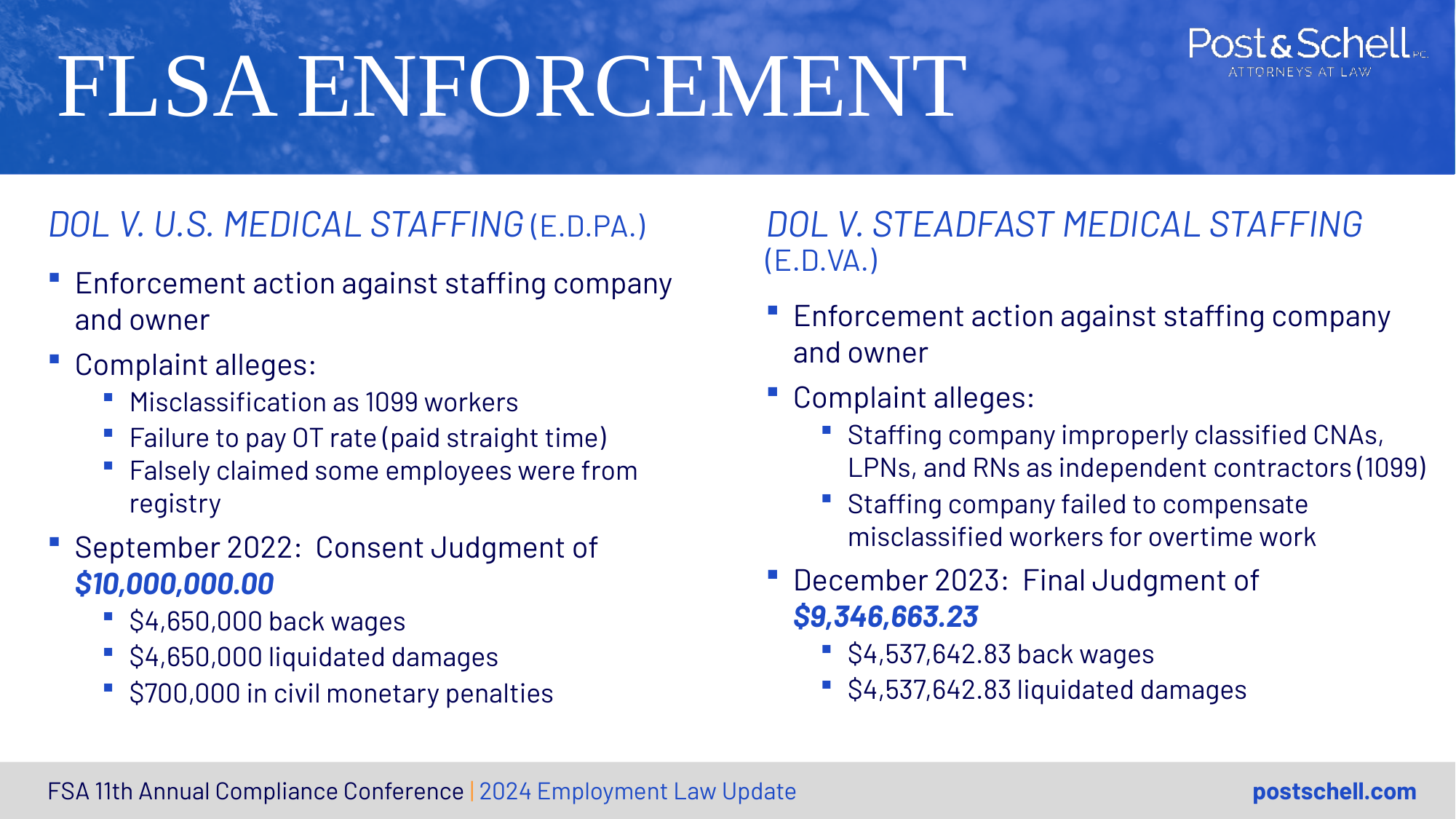

# FLSA Enforcement
DOL v. U.S. Medical Staffing (E.D.Pa.)
Enforcement action against staffing company and owner
Complaint alleges:
Misclassification as 1099 workers
Failure to pay OT rate (paid straight time)
Falsely claimed some employees were from registry
September 2022:  Consent Judgment of $10,000,000.00
$4,650,000 back wages
$4,650,000 liquidated damages
$700,000 in civil monetary penalties
DOL v. Steadfast Medical Staffing (E.D.Va.)
Enforcement action against staffing company and owner
Complaint alleges:
Staffing company improperly classified CNAs, LPNs, and RNs as independent contractors (1099)
Staffing company failed to compensate misclassified workers for overtime work
December 2023:  Final Judgment of $9,346,663.23
$4,537,642.83 back wages
$4,537,642.83 liquidated damages